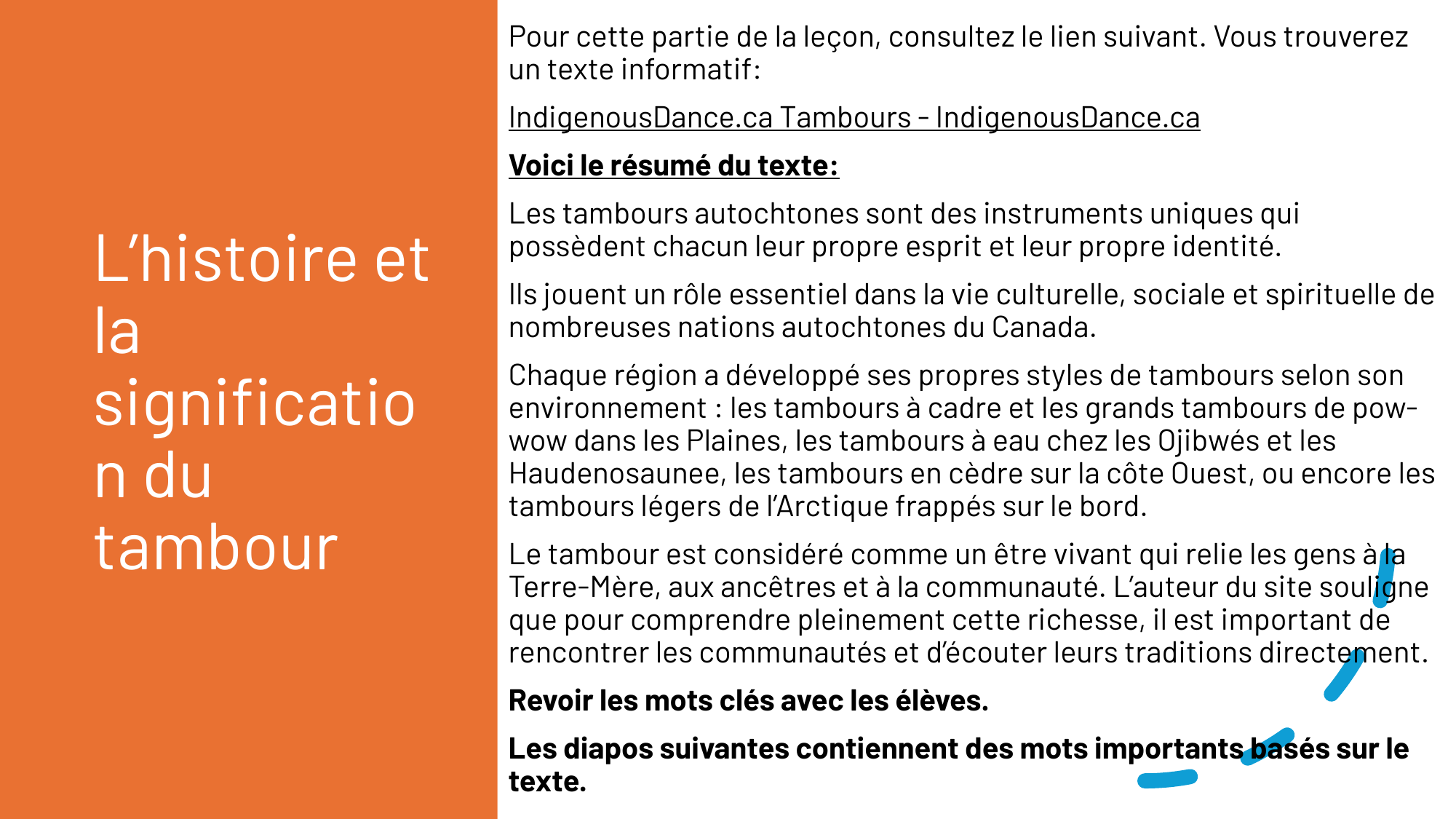

Pour cette partie de la leçon, consultez le lien suivant. Vous trouverez un texte informatif:
IndigenousDance.ca Tambours - IndigenousDance.ca
Voici le résumé du texte:
Les tambours autochtones sont des instruments uniques qui possèdent chacun leur propre esprit et leur propre identité.
Ils jouent un rôle essentiel dans la vie culturelle, sociale et spirituelle de nombreuses nations autochtones du Canada.
Chaque région a développé ses propres styles de tambours selon son environnement : les tambours à cadre et les grands tambours de pow-wow dans les Plaines, les tambours à eau chez les Ojibwés et les Haudenosaunee, les tambours en cèdre sur la côte Ouest, ou encore les tambours légers de l’Arctique frappés sur le bord.
Le tambour est considéré comme un être vivant qui relie les gens à la Terre-Mère, aux ancêtres et à la communauté. L’auteur du site souligne que pour comprendre pleinement cette richesse, il est important de rencontrer les communautés et d’écouter leurs traditions directement.
Revoir les mots clés avec les élèves.
Les diapos suivantes contiennent des mots importants basés sur le texte.
# L’histoire et la signification du tambour